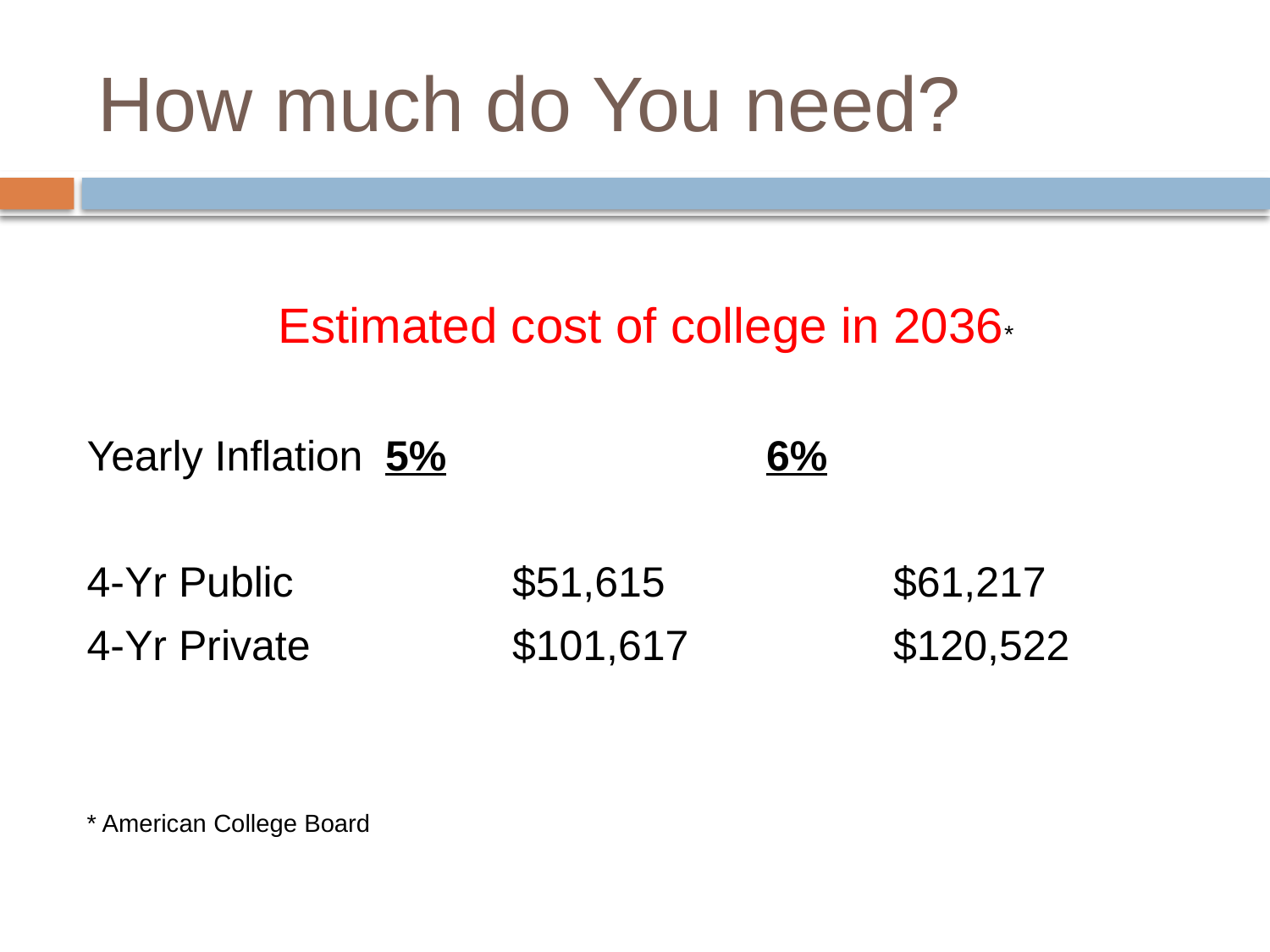

# How much do You need?

Estimated cost of college in 2036*

Yearly Inflation	5%			6%

4-Yr Public		$51,615		$61,217
4-Yr Private		$101,617		$120,522

* American College Board